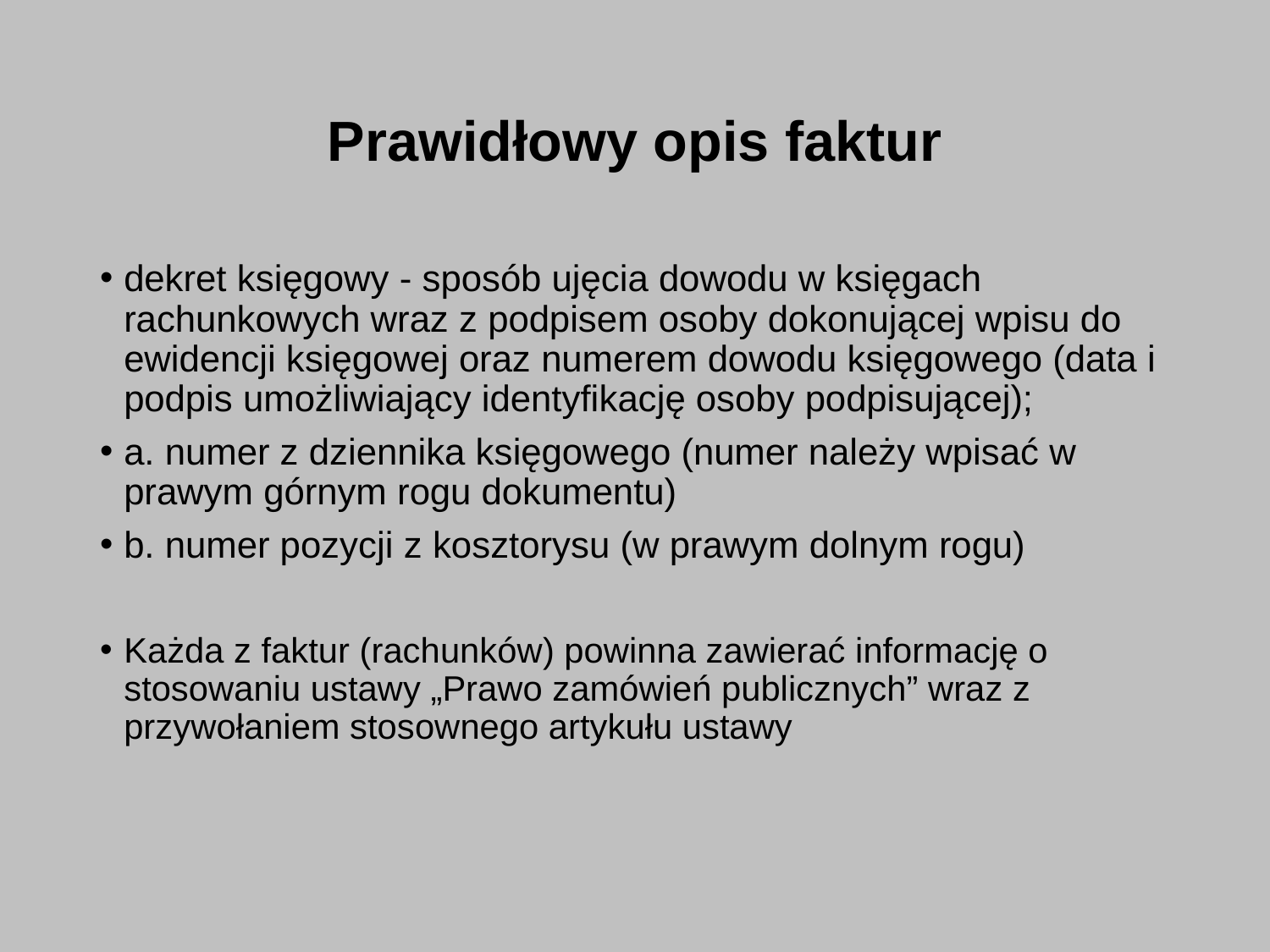

# Prawidłowy opis faktur
dekret księgowy - sposób ujęcia dowodu w księgach rachunkowych wraz z podpisem osoby dokonującej wpisu do ewidencji księgowej oraz numerem dowodu księgowego (data i podpis umożliwiający identyfikację osoby podpisującej);
a. numer z dziennika księgowego (numer należy wpisać w prawym górnym rogu dokumentu)
b. numer pozycji z kosztorysu (w prawym dolnym rogu)

Każda z faktur (rachunków) powinna zawierać informację o stosowaniu ustawy „Prawo zamówień publicznych” wraz z przywołaniem stosownego artykułu ustawy